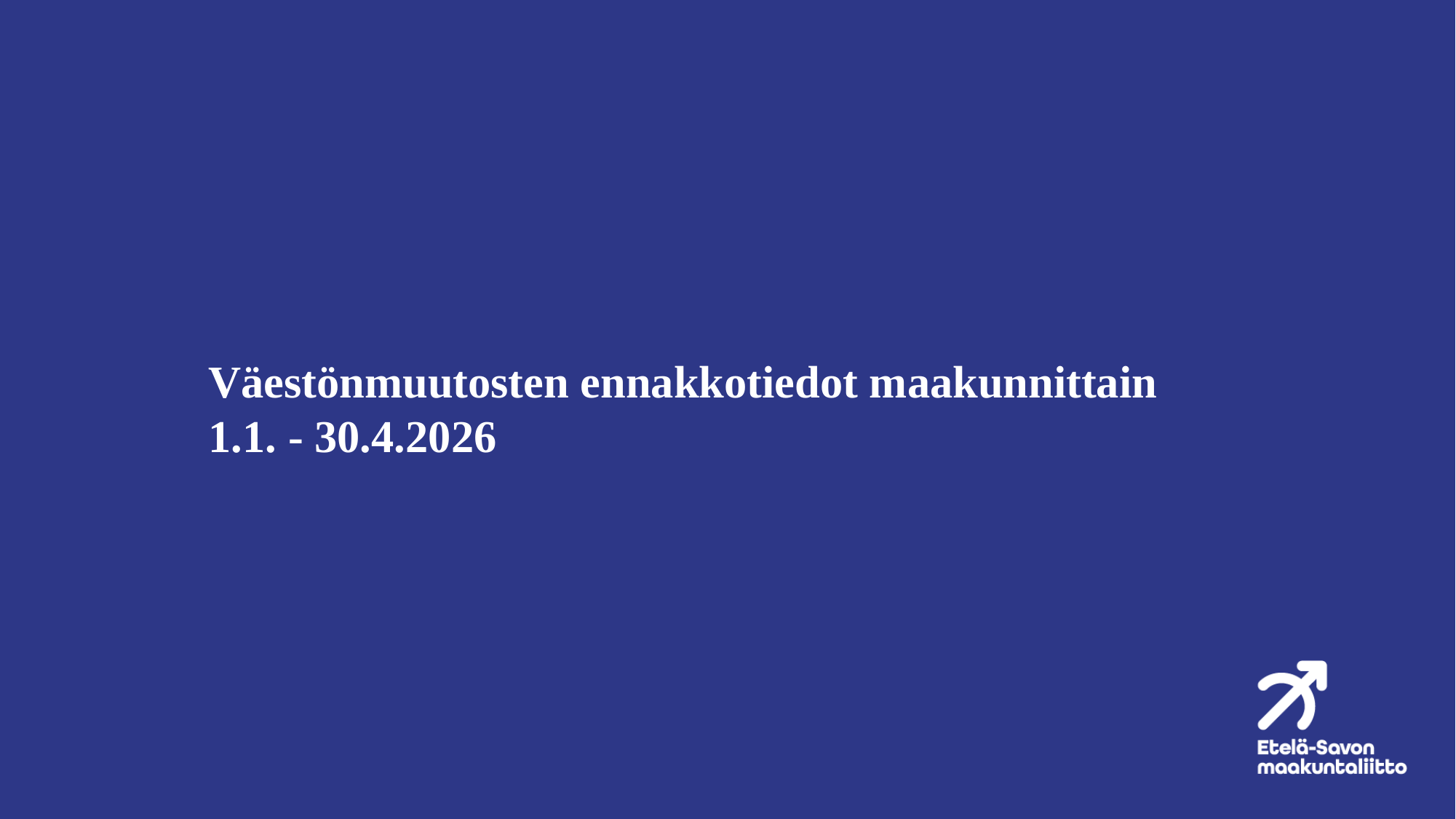

# Väestönmuutosten ennakkotiedot maakunnittain 1.1. - 30.4.2026